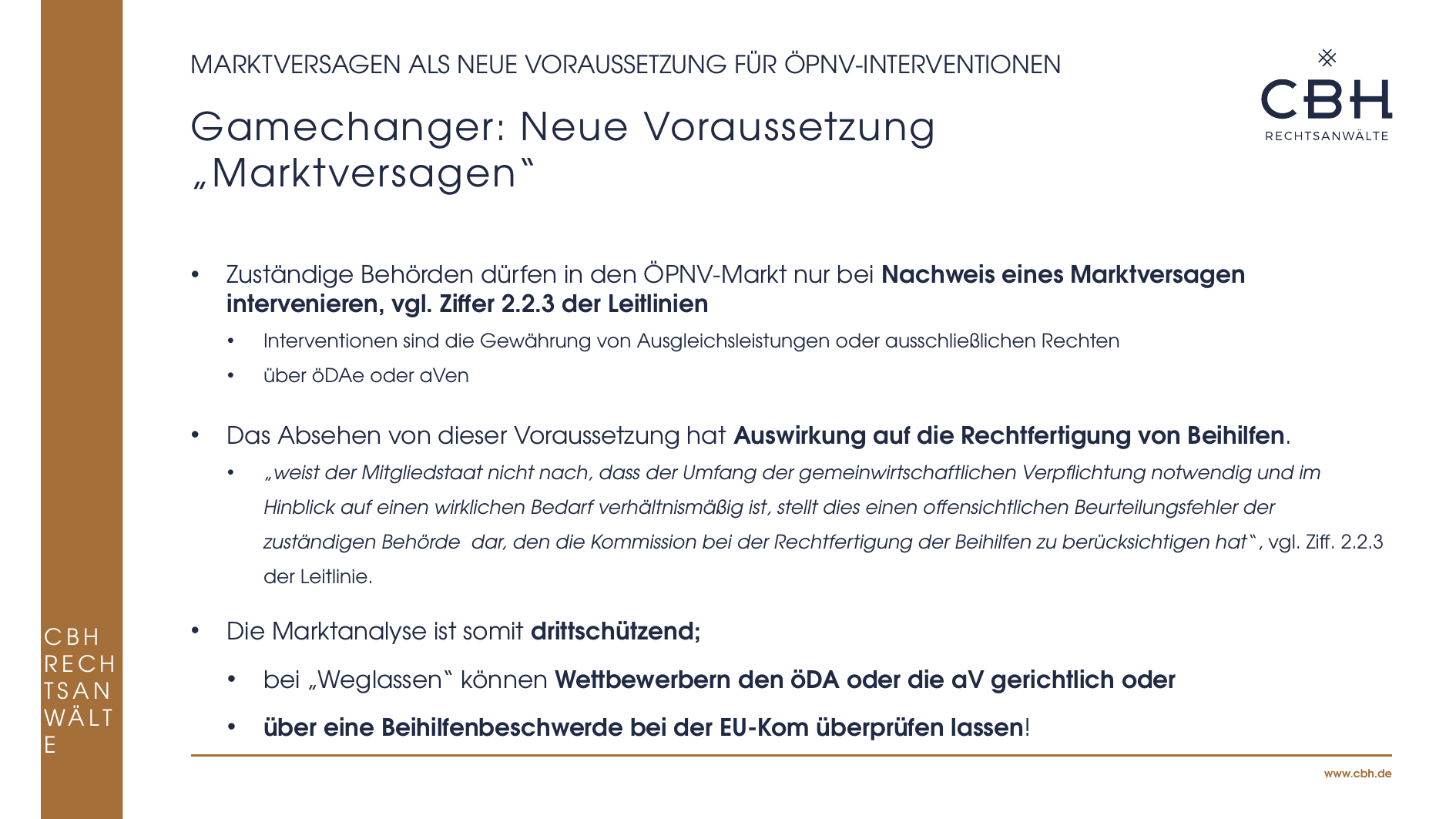

CBH Rechtsanwälte
Marktversagen als neue Voraussetzung für ÖPNV-Interventionen

# Gamechanger: Neue Voraussetzung „Marktversagen“
Zuständige Behörden dürfen in den ÖPNV-Markt nur bei Nachweis eines Marktversagen intervenieren, vgl. Ziffer 2.2.3 der Leitlinien
Interventionen sind die Gewährung von Ausgleichsleistungen oder ausschließlichen Rechten
über öDAe oder aVen
Das Absehen von dieser Voraussetzung hat Auswirkung auf die Rechtfertigung von Beihilfen.
„weist der Mitgliedstaat nicht nach, dass der Umfang der gemeinwirtschaftlichen Verpflichtung notwendig und im Hinblick auf einen wirklichen Bedarf verhältnismäßig ist, stellt dies einen offensichtlichen Beurteilungsfehler der zuständigen Behörde  dar, den die Kommission bei der Rechtfertigung der Beihilfen zu berücksichtigen hat“, vgl. Ziff. 2.2.3 der Leitlinie.
Die Marktanalyse ist somit drittschützend;
bei „Weglassen“ können Wettbewerbern den öDA oder die aV gerichtlich oder
über eine Beihilfenbeschwerde bei der EU-Kom überprüfen lassen!